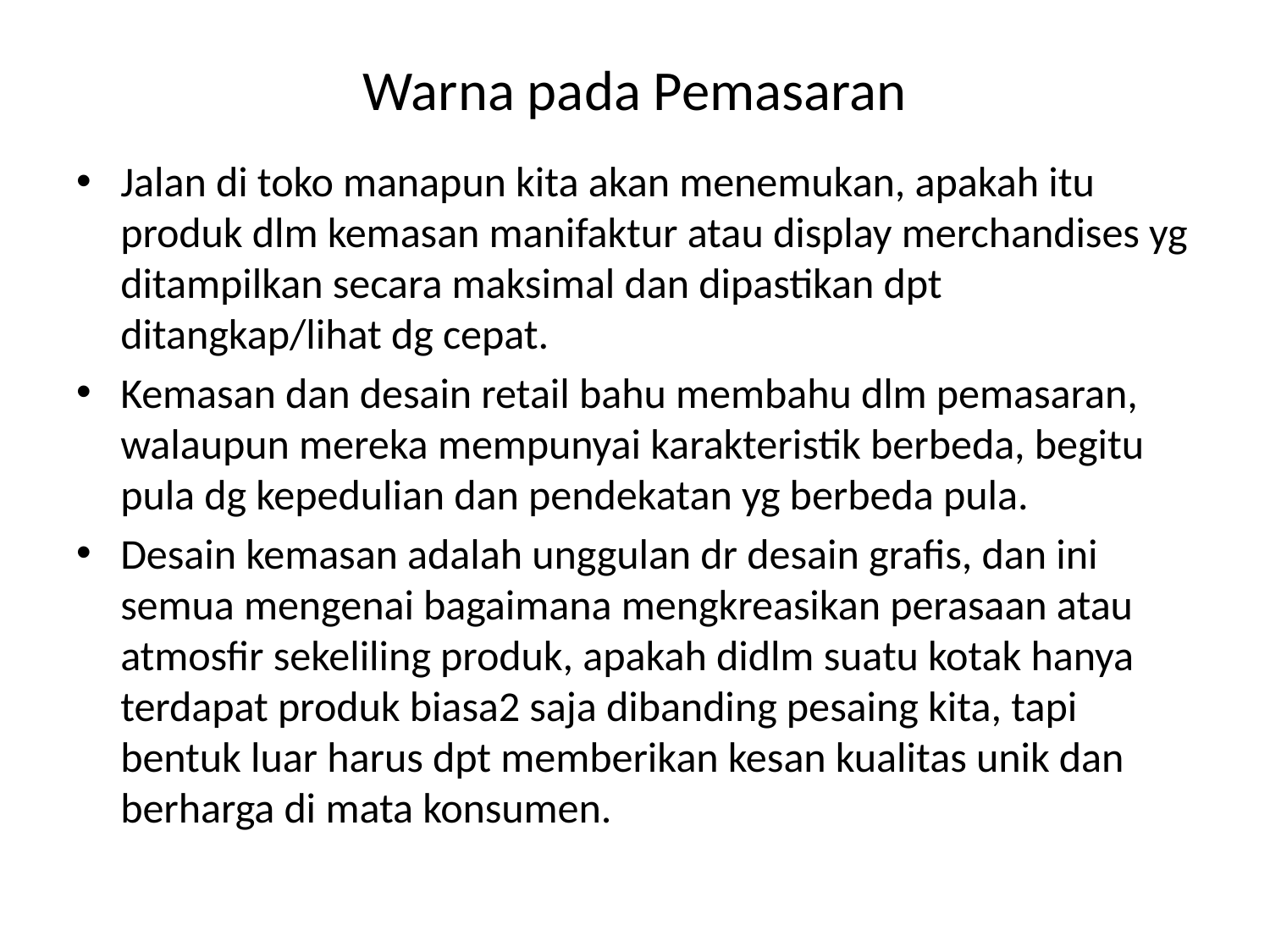

# Warna pada Pemasaran
Jalan di toko manapun kita akan menemukan, apakah itu produk dlm kemasan manifaktur atau display merchandises yg ditampilkan secara maksimal dan dipastikan dpt ditangkap/lihat dg cepat.
Kemasan dan desain retail bahu membahu dlm pemasaran, walaupun mereka mempunyai karakteristik berbeda, begitu pula dg kepedulian dan pendekatan yg berbeda pula.
Desain kemasan adalah unggulan dr desain grafis, dan ini semua mengenai bagaimana mengkreasikan perasaan atau atmosfir sekeliling produk, apakah didlm suatu kotak hanya terdapat produk biasa2 saja dibanding pesaing kita, tapi bentuk luar harus dpt memberikan kesan kualitas unik dan berharga di mata konsumen.